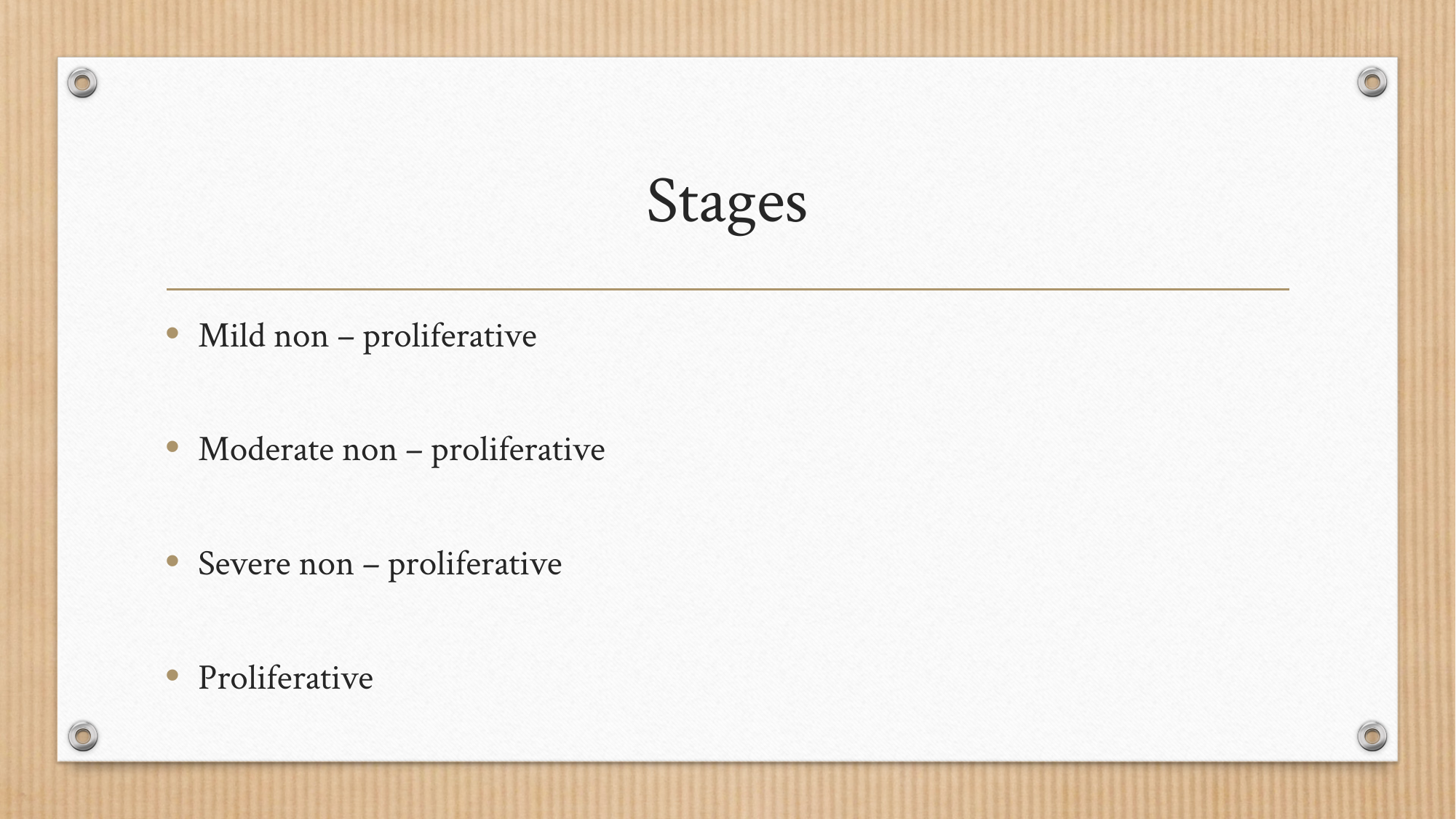

# Stages
Mild non – proliferative

Moderate non – proliferative

Severe non – proliferative

Proliferative